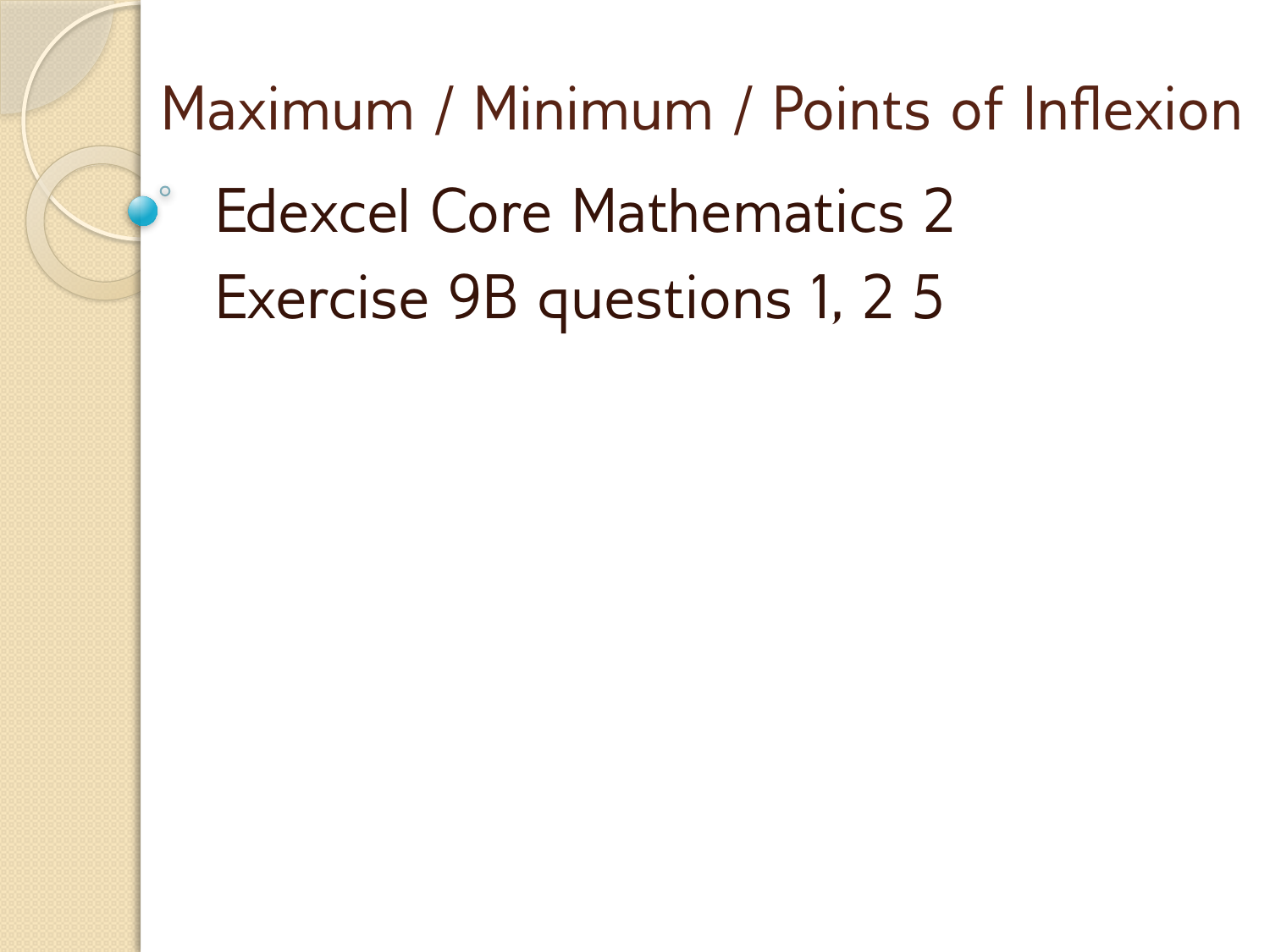

# Maximum / Minimum / Points of Inflexion
Edexcel Core Mathematics 2
Exercise 9B questions 1, 2 5